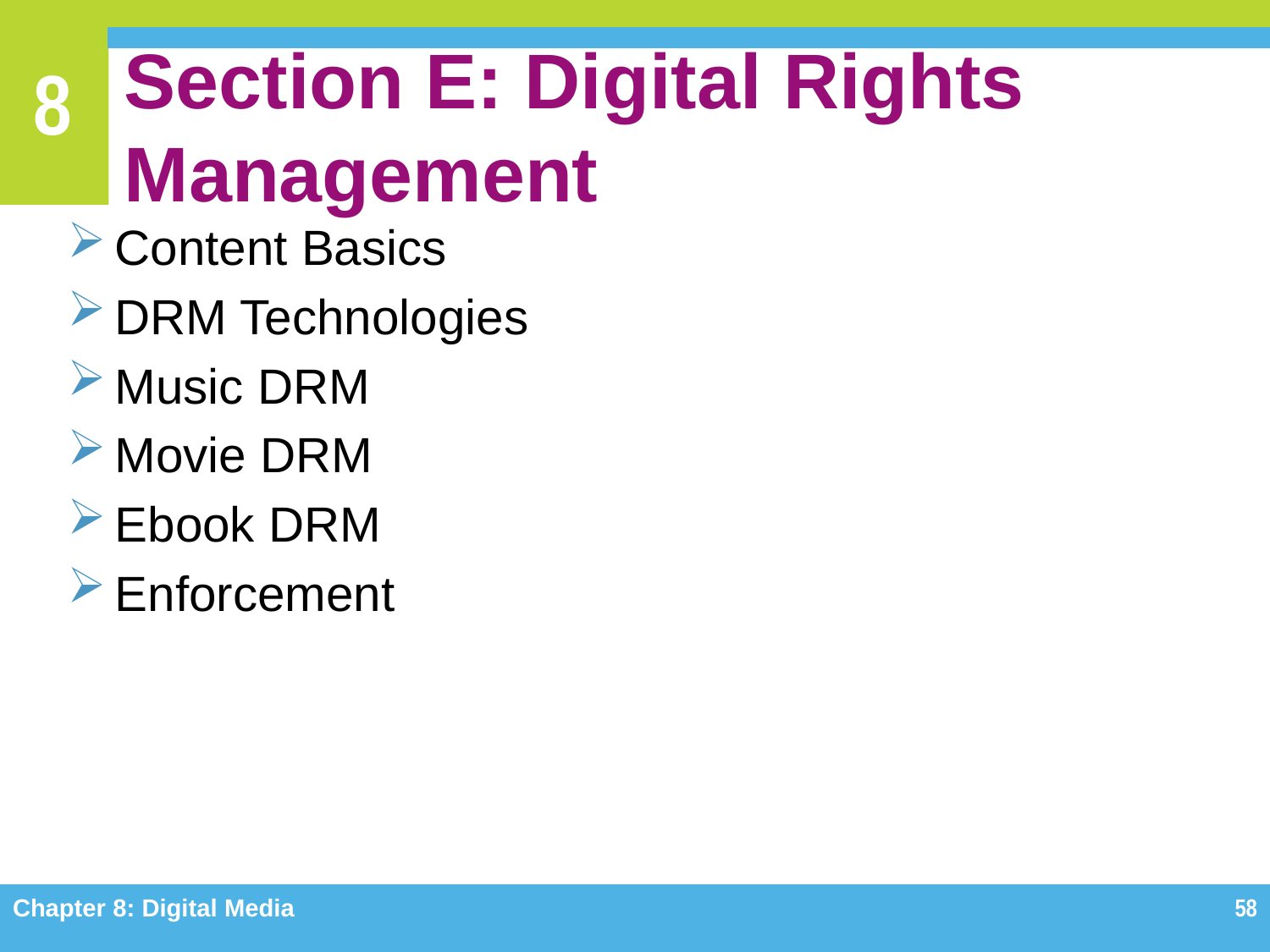

# Section E: Digital Rights Management
Content Basics
DRM Technologies
Music DRM
Movie DRM
Ebook DRM
Enforcement
Chapter 8: Digital Media
58